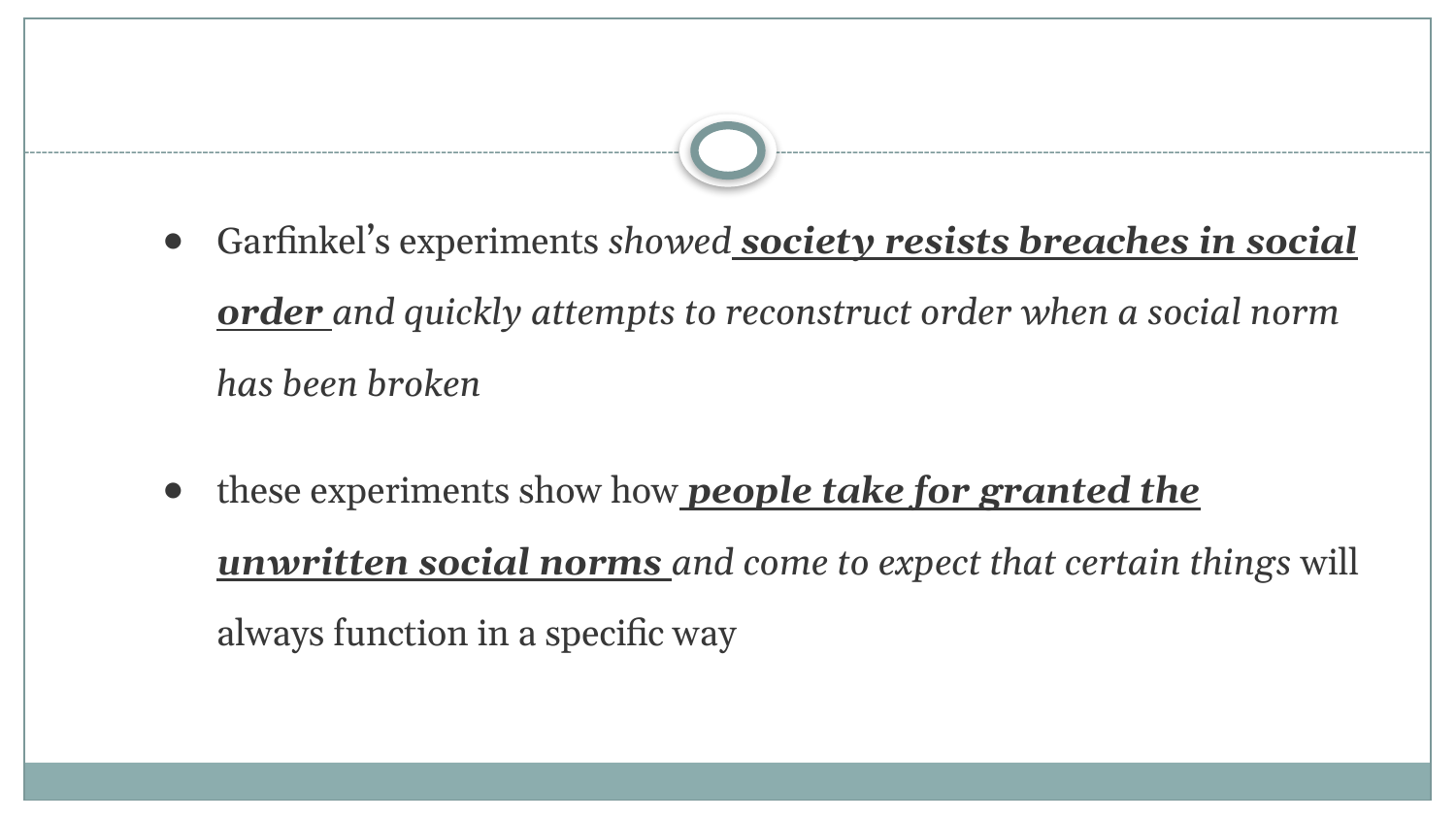

Garfinkel’s experiments showed society resists breaches in social order and quickly attempts to reconstruct order when a social norm has been broken
these experiments show how people take for granted the unwritten social norms and come to expect that certain things will always function in a specific way